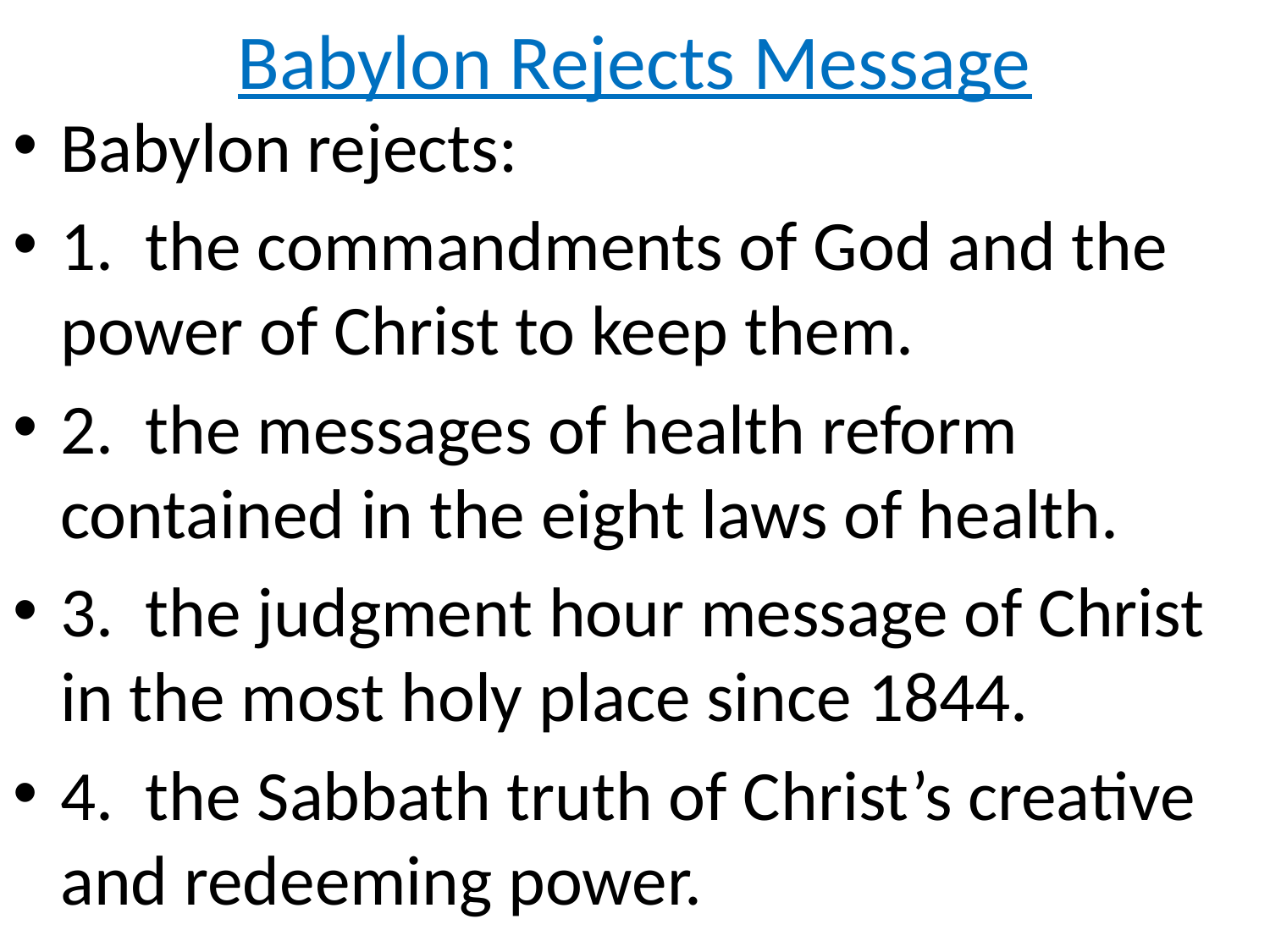

# Babylon Rejects Message
Babylon rejects:
1.  the commandments of God and the power of Christ to keep them.
2.  the messages of health reform contained in the eight laws of health.
3.  the judgment hour message of Christ in the most holy place since 1844.
4.  the Sabbath truth of Christ’s creative and redeeming power.